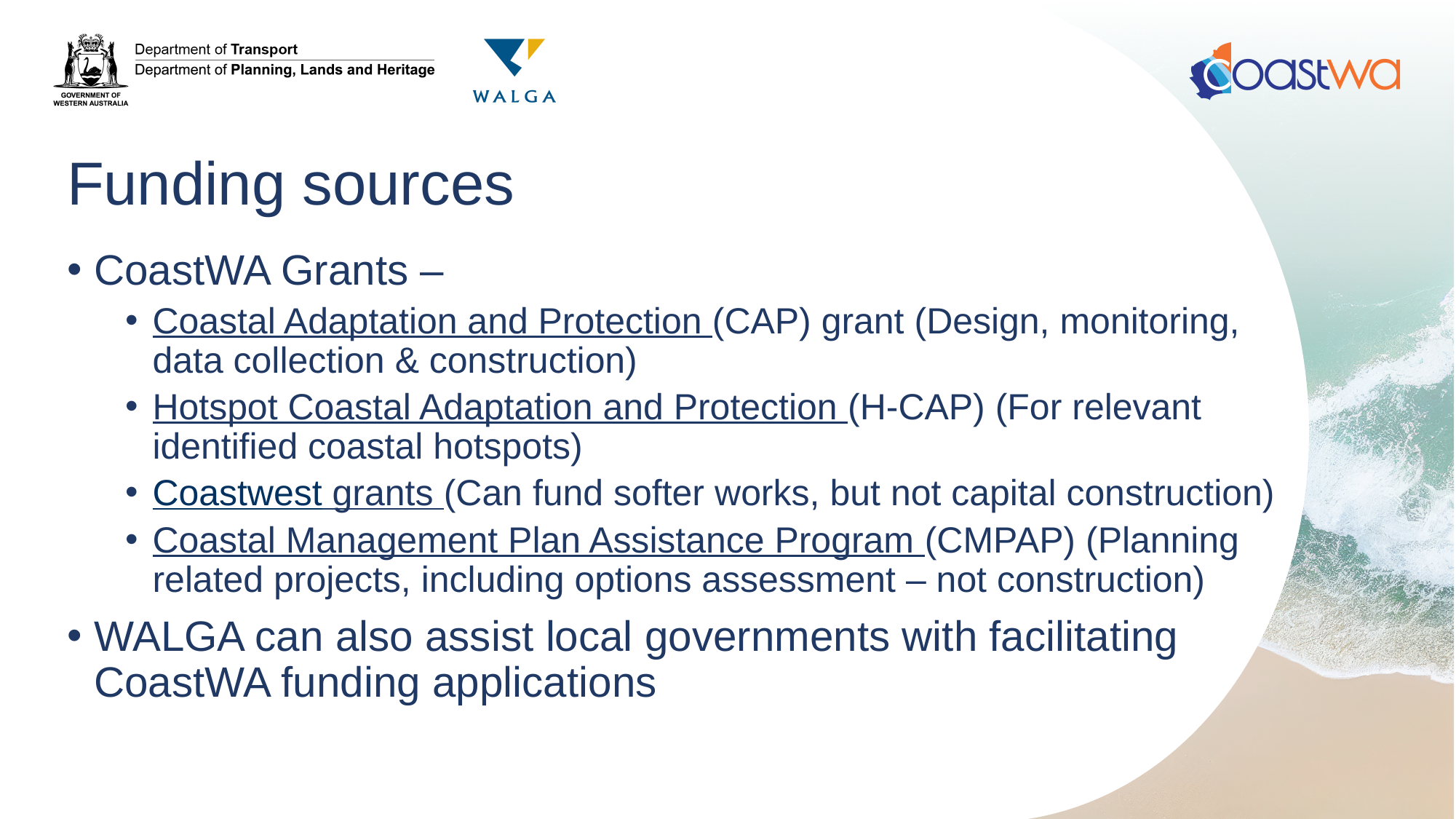

# Funding sources
CoastWA Grants –
Coastal Adaptation and Protection (CAP) grant (Design, monitoring, data collection & construction)
Hotspot Coastal Adaptation and Protection (H-CAP) (For relevant identified coastal hotspots)
Coastwest grants (Can fund softer works, but not capital construction)
Coastal Management Plan Assistance Program (CMPAP) (Planning related projects, including options assessment – not construction)
WALGA can also assist local governments with facilitating CoastWA funding applications